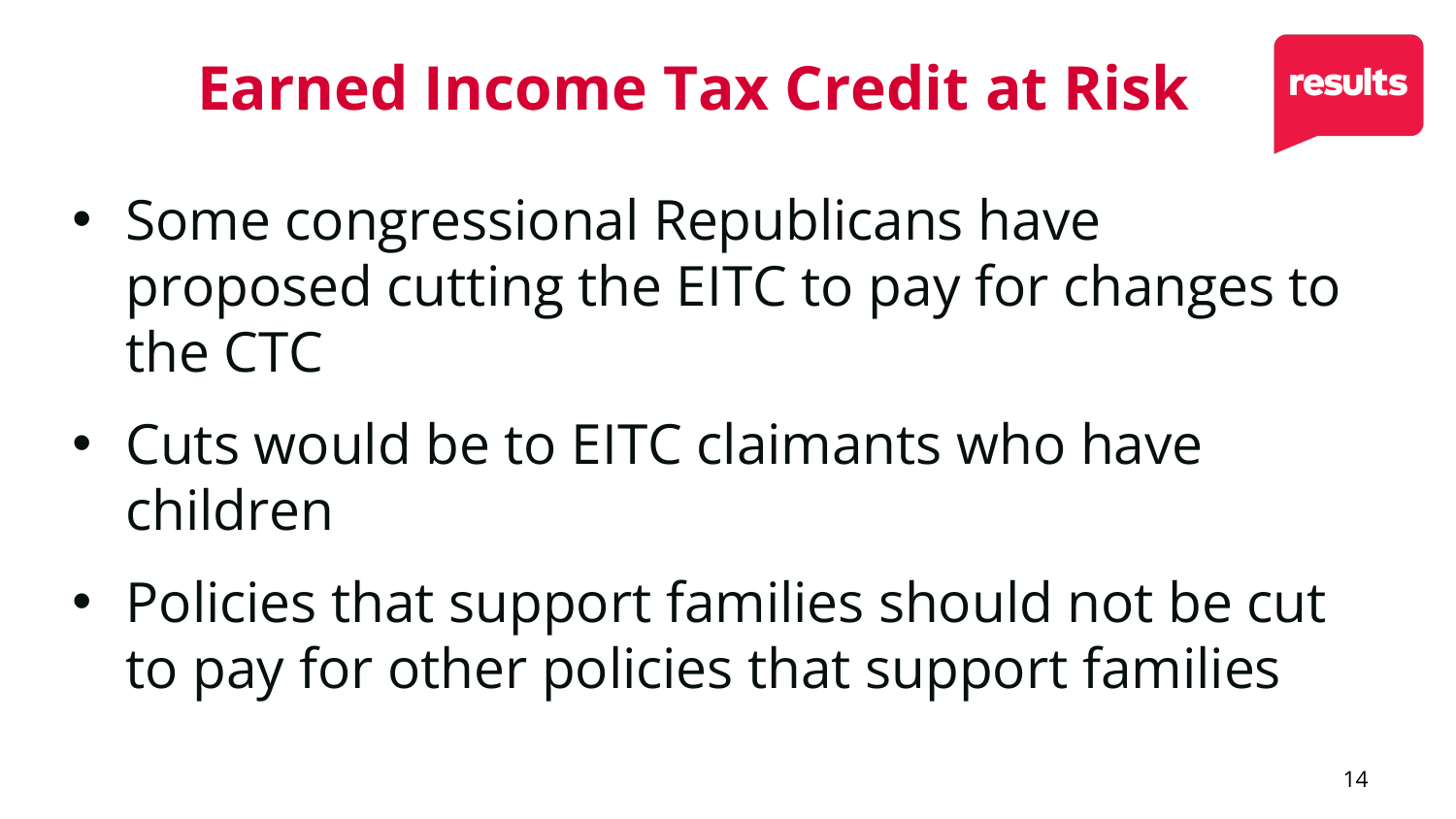

# Earned Income Tax Credit at Risk
Some congressional Republicans have proposed cutting the EITC to pay for changes to the CTC
Cuts would be to EITC claimants who have children
Policies that support families should not be cut to pay for other policies that support families
14